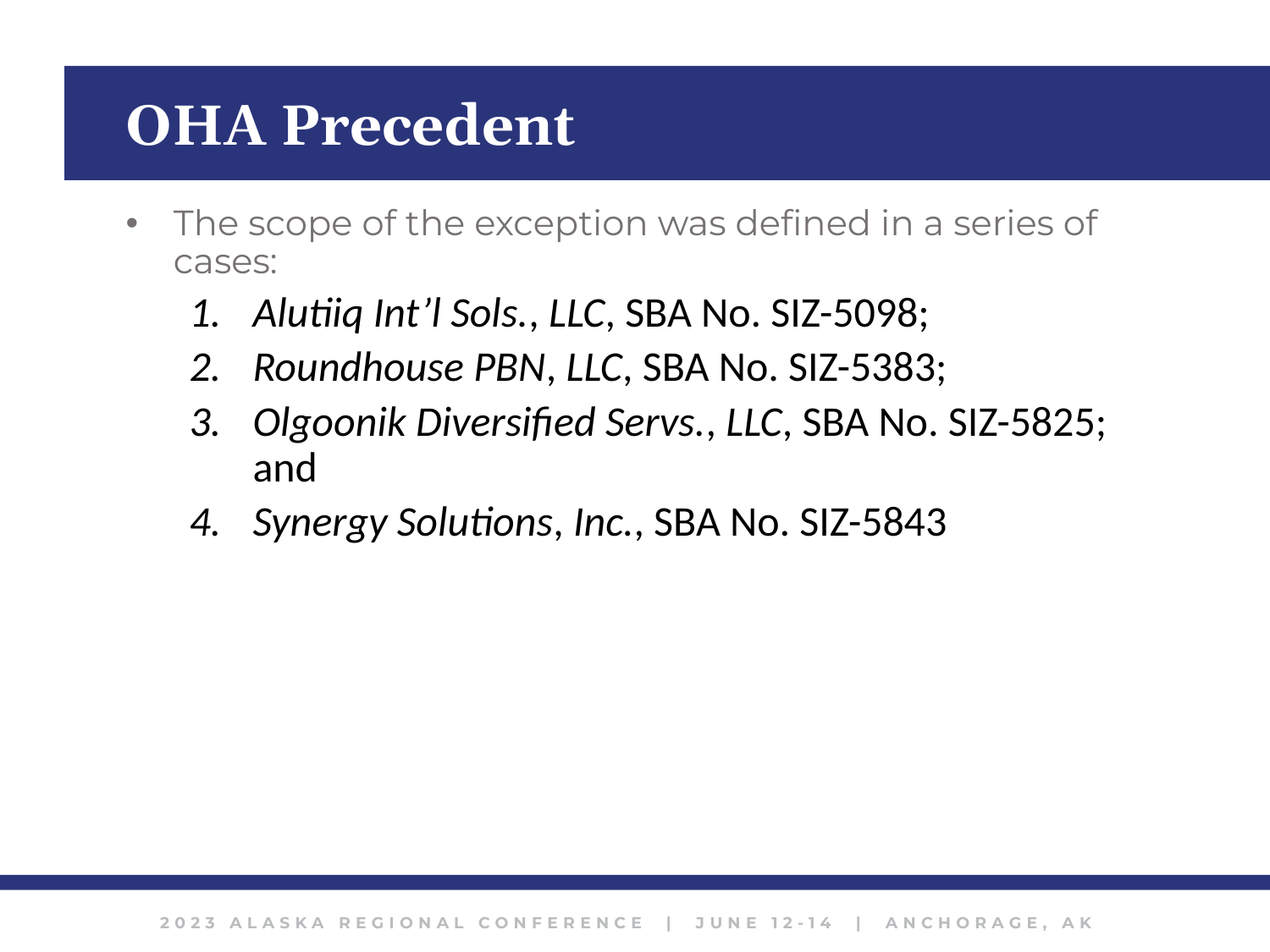

OHA Precedent
The scope of the exception was defined in a series of cases:
Alutiiq Int’l Sols., LLC, SBA No. SIZ-5098;
Roundhouse PBN, LLC, SBA No. SIZ-5383;
Olgoonik Diversified Servs., LLC, SBA No. SIZ-5825; and
Synergy Solutions, Inc., SBA No. SIZ-5843